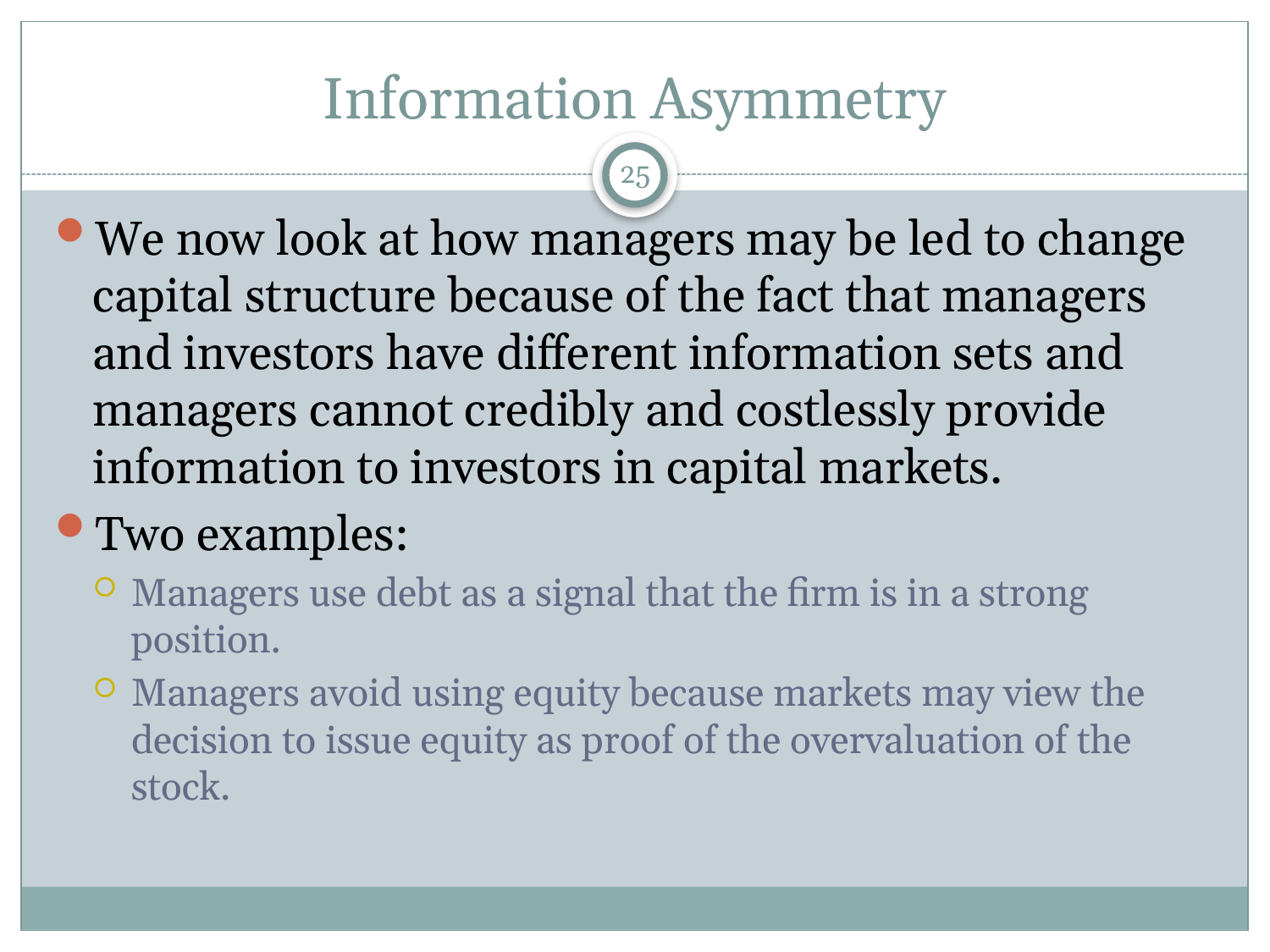

# Information Asymmetry
25
We now look at how managers may be led to change capital structure because of the fact that managers and investors have different information sets and managers cannot credibly and costlessly provide information to investors in capital markets.
Two examples:
Managers use debt as a signal that the firm is in a strong position.
Managers avoid using equity because markets may view the decision to issue equity as proof of the overvaluation of the stock.